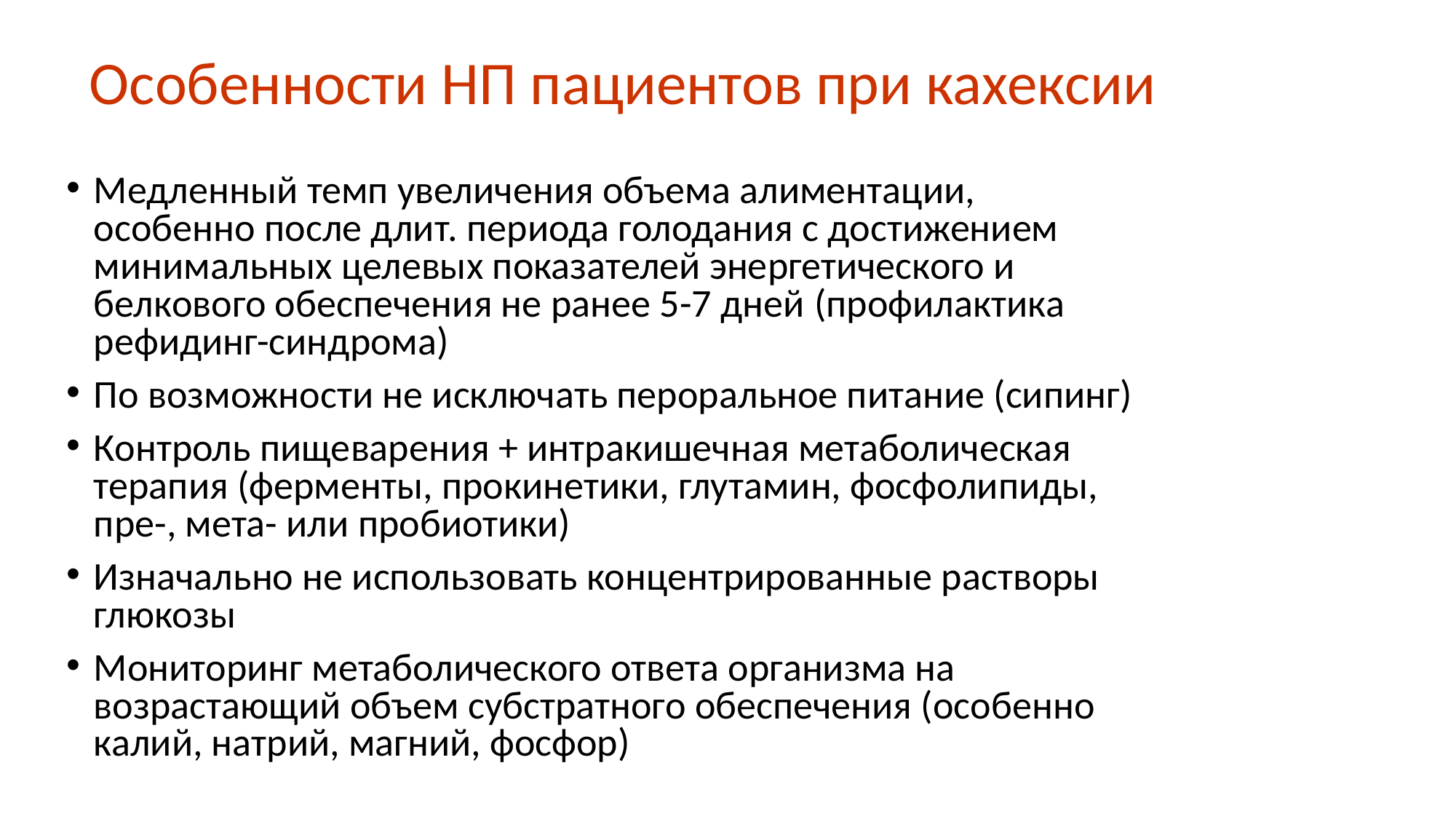

Особенности НП пациентов при кахексии
Медленный темп увеличения объема алиментации, особенно после длит. периода голодания с достижением минимальных целевых показателей энергетического и белкового обеспечения не ранее 5-7 дней (профилактика рефидинг-синдрома)
По возможности не исключать пероральное питание (сипинг)
Контроль пищеварения + интракишечная метаболическая терапия (ферменты, прокинетики, глутамин, фосфолипиды, пре-, мета- или пробиотики)
Изначально не использовать концентрированные растворы глюкозы
Мониторинг метаболического ответа организма на возрастающий объем субстратного обеспечения (особенно калий, натрий, магний, фосфор)